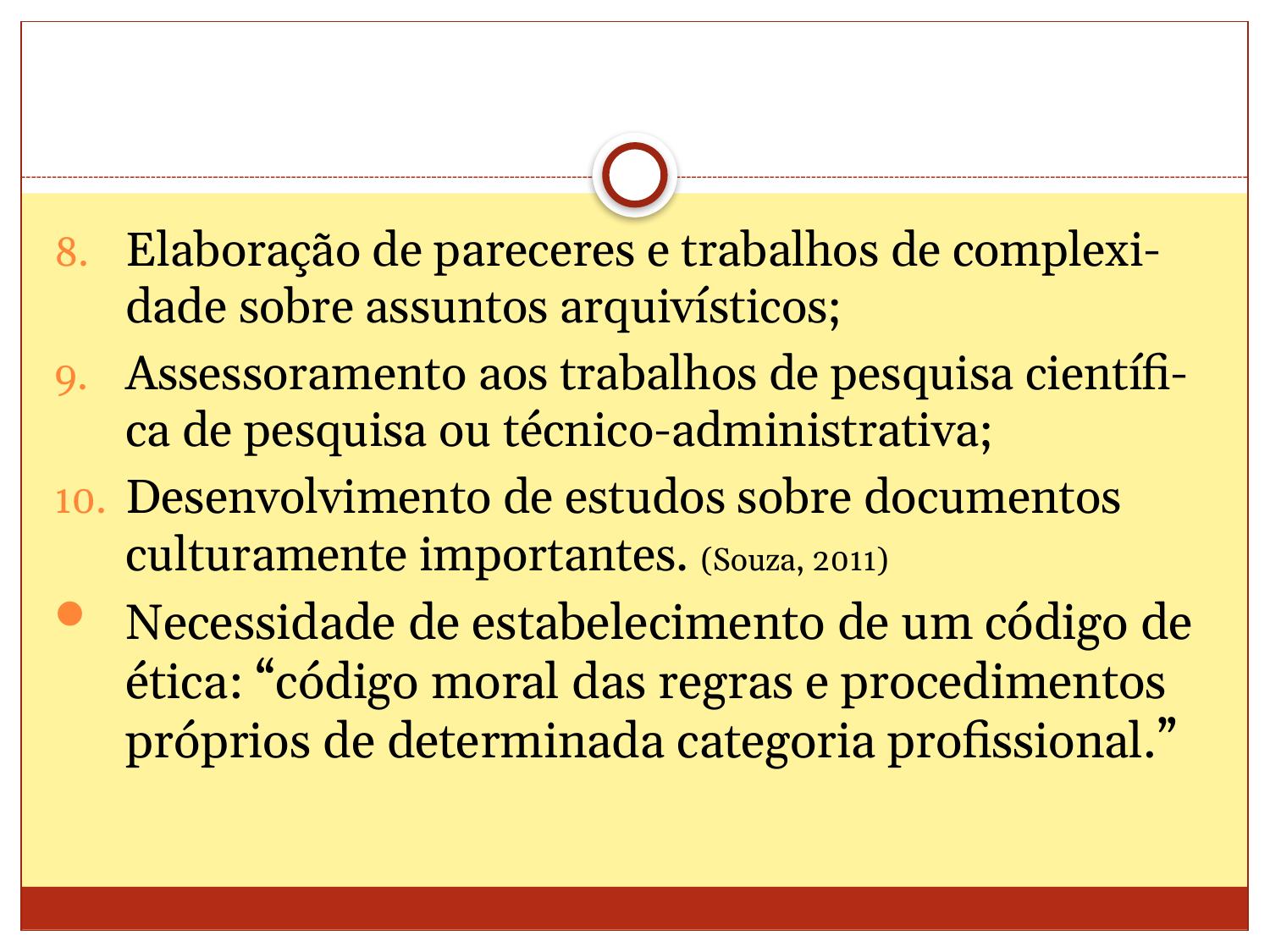

#
Elaboração de pareceres e trabalhos de complexi-dade sobre assuntos arquivísticos;
Assessoramento aos trabalhos de pesquisa científi-ca de pesquisa ou técnico-administrativa;
Desenvolvimento de estudos sobre documentos culturamente importantes. (Souza, 2011)
Necessidade de estabelecimento de um código de ética: “código moral das regras e procedimentos próprios de determinada categoria profissional.”